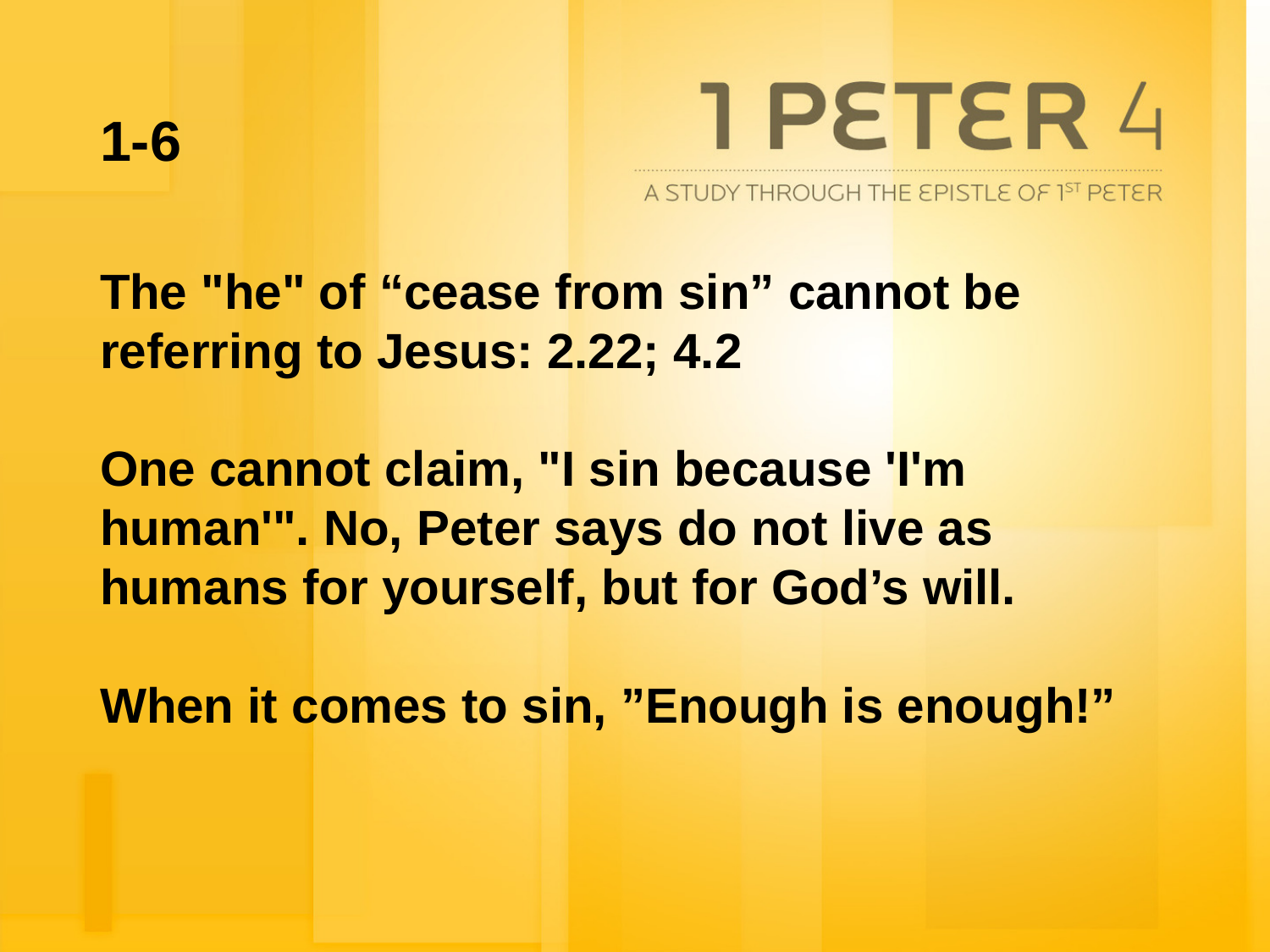

# 1-6
The "he" of “cease from sin” cannot be referring to Jesus: 2.22; 4.2

One cannot claim, "I sin because 'I'm human'". No, Peter says do not live as humans for yourself, but for God’s will.

When it comes to sin, ”Enough is enough!”